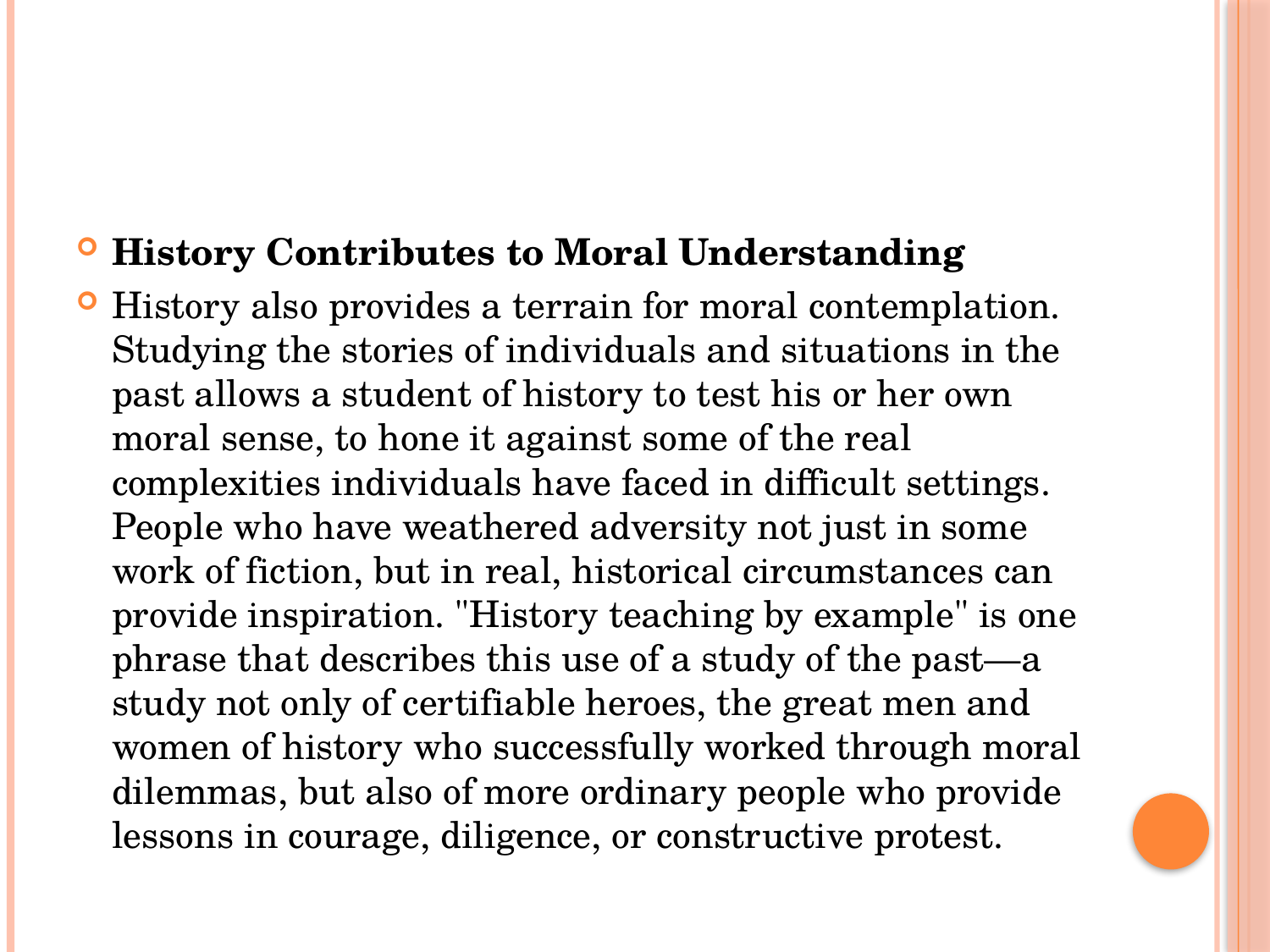

#
History Contributes to Moral Understanding
History also provides a terrain for moral contemplation. Studying the stories of individuals and situations in the past allows a student of history to test his or her own moral sense, to hone it against some of the real complexities individuals have faced in difficult settings. People who have weathered adversity not just in some work of fiction, but in real, historical circumstances can provide inspiration. "History teaching by example" is one phrase that describes this use of a study of the past—a study not only of certifiable heroes, the great men and women of history who successfully worked through moral dilemmas, but also of more ordinary people who provide lessons in courage, diligence, or constructive protest.